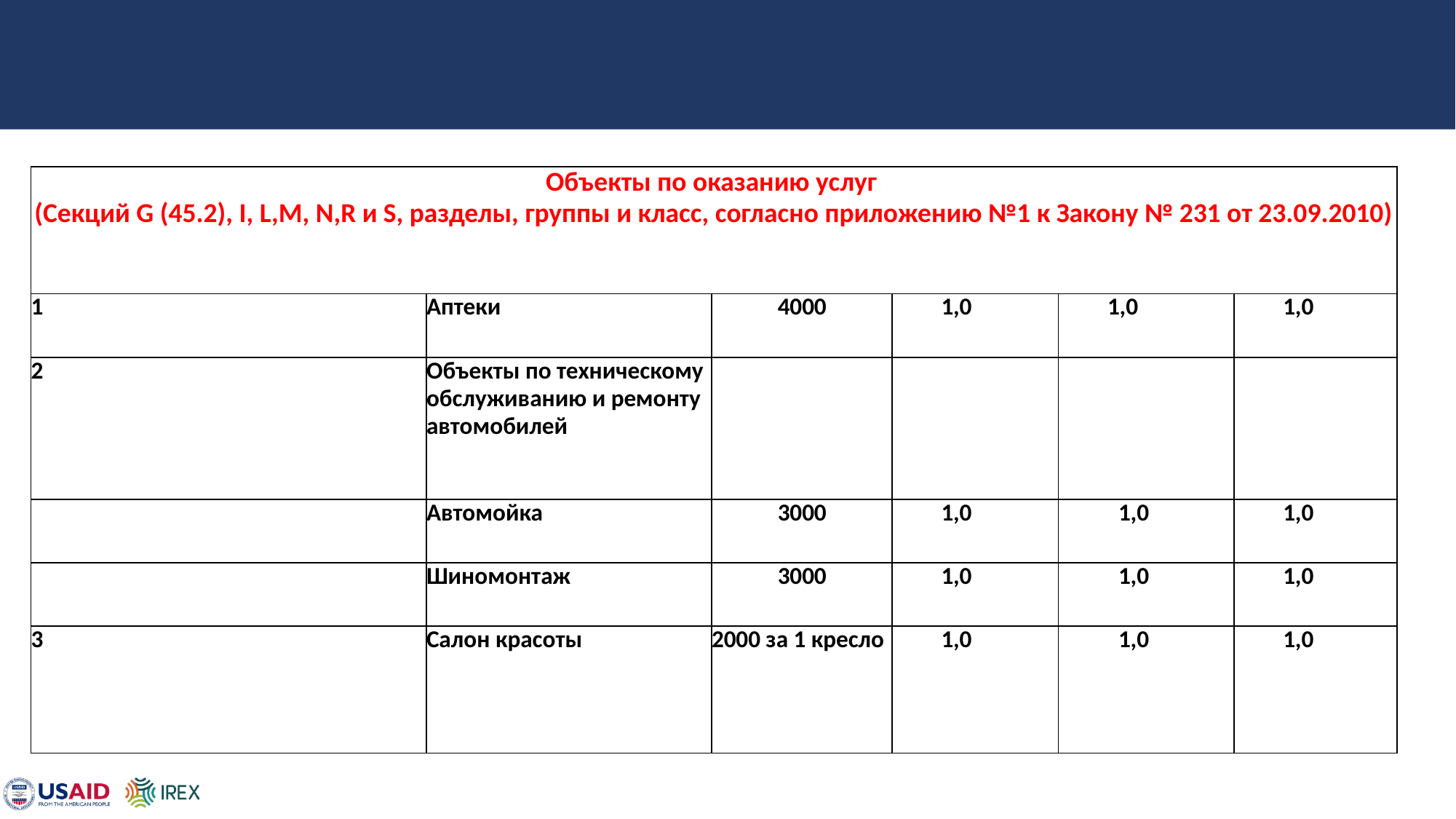

| Объекты по оказанию услуг (Секций G (45.2), I, L,M, N,R и S, разделы, группы и класс, согласно приложению №1 к Закону № 231 от 23.09.2010) |  |  |  |  |  |
| --- | --- | --- | --- | --- | --- |
| 1 | Аптеки | 4000 | 1,0 | 1,0 | 1,0 |
| 2 | Объекты по техническому обслуживанию и ремонту автомобилей |  |  |  |  |
|  | Автомойка | 3000 | 1,0 | 1,0 | 1,0 |
|  | Шиномонтаж | 3000 | 1,0 | 1,0 | 1,0 |
| 3 | Салон красоты | 2000 за 1 кресло | 1,0 | 1,0 | 1,0 |

#